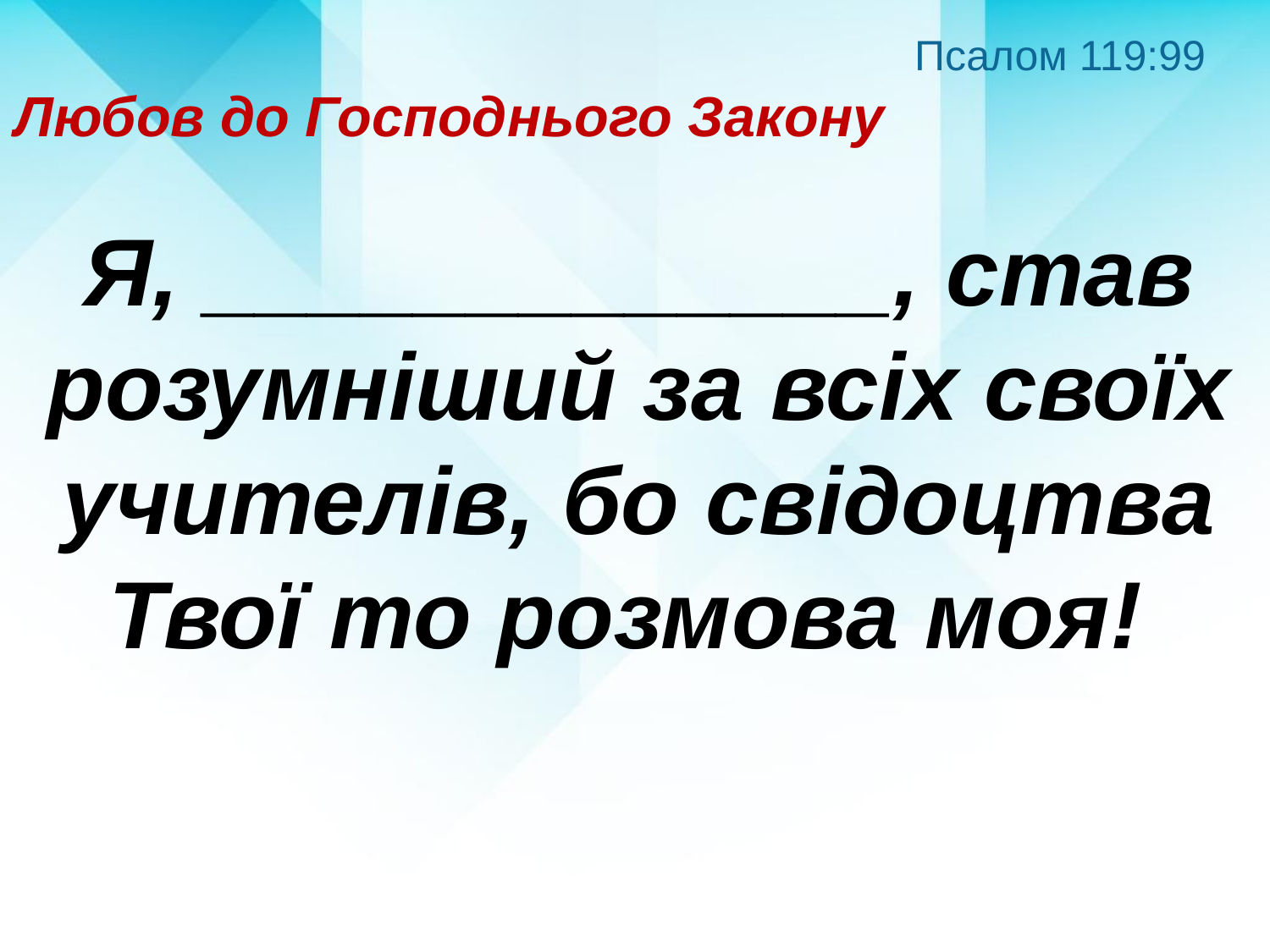

Псалом 119:99

Любов до Господнього Закону

Я, _____________, став розумніший за всіх своїх учителів, бо свідоцтва Твої то розмова моя!